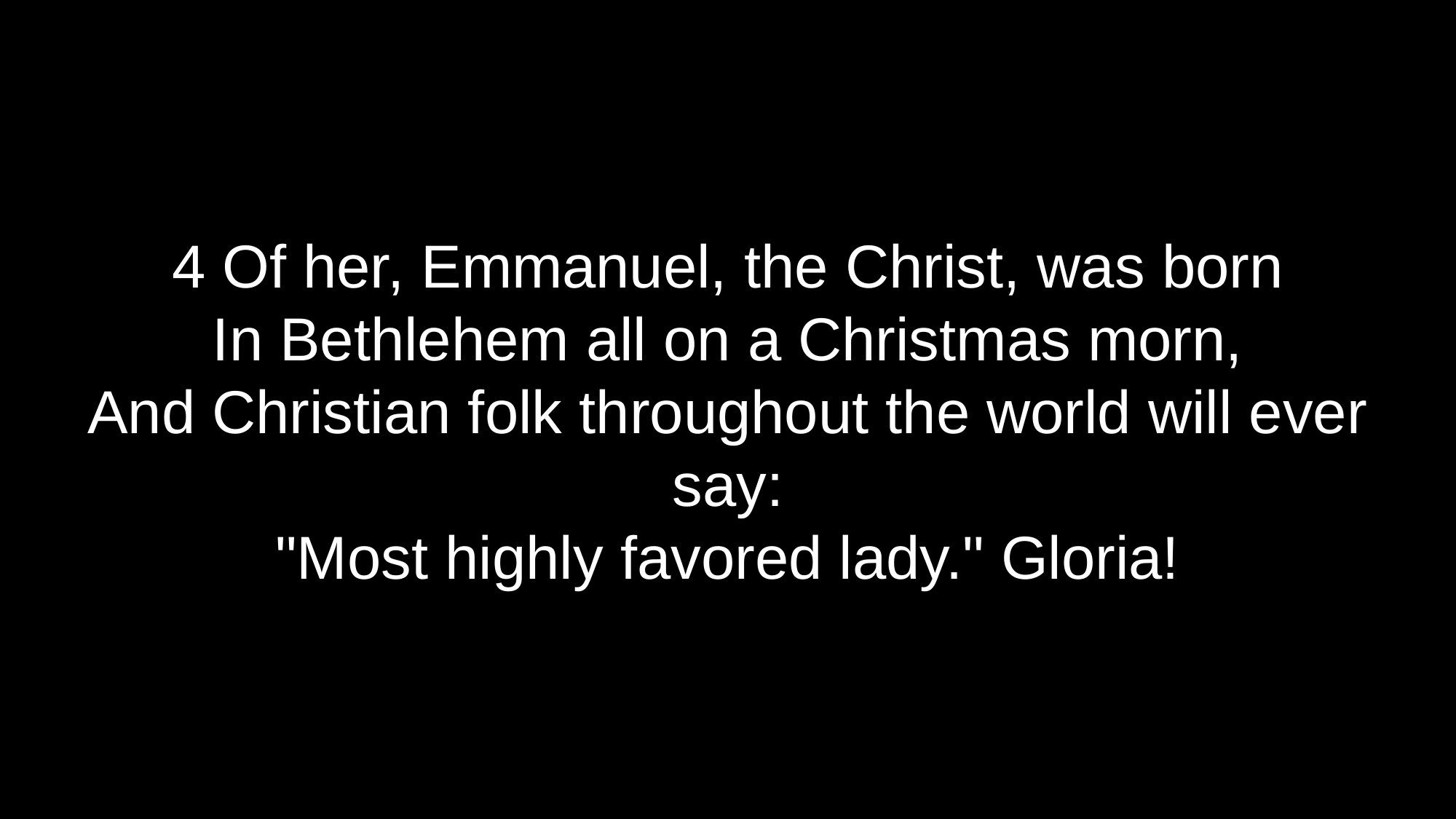

4 Of her, Emmanuel, the Christ, was born
In Bethlehem all on a Christmas morn,
And Christian folk throughout the world will ever say:
"Most highly favored lady." Gloria!